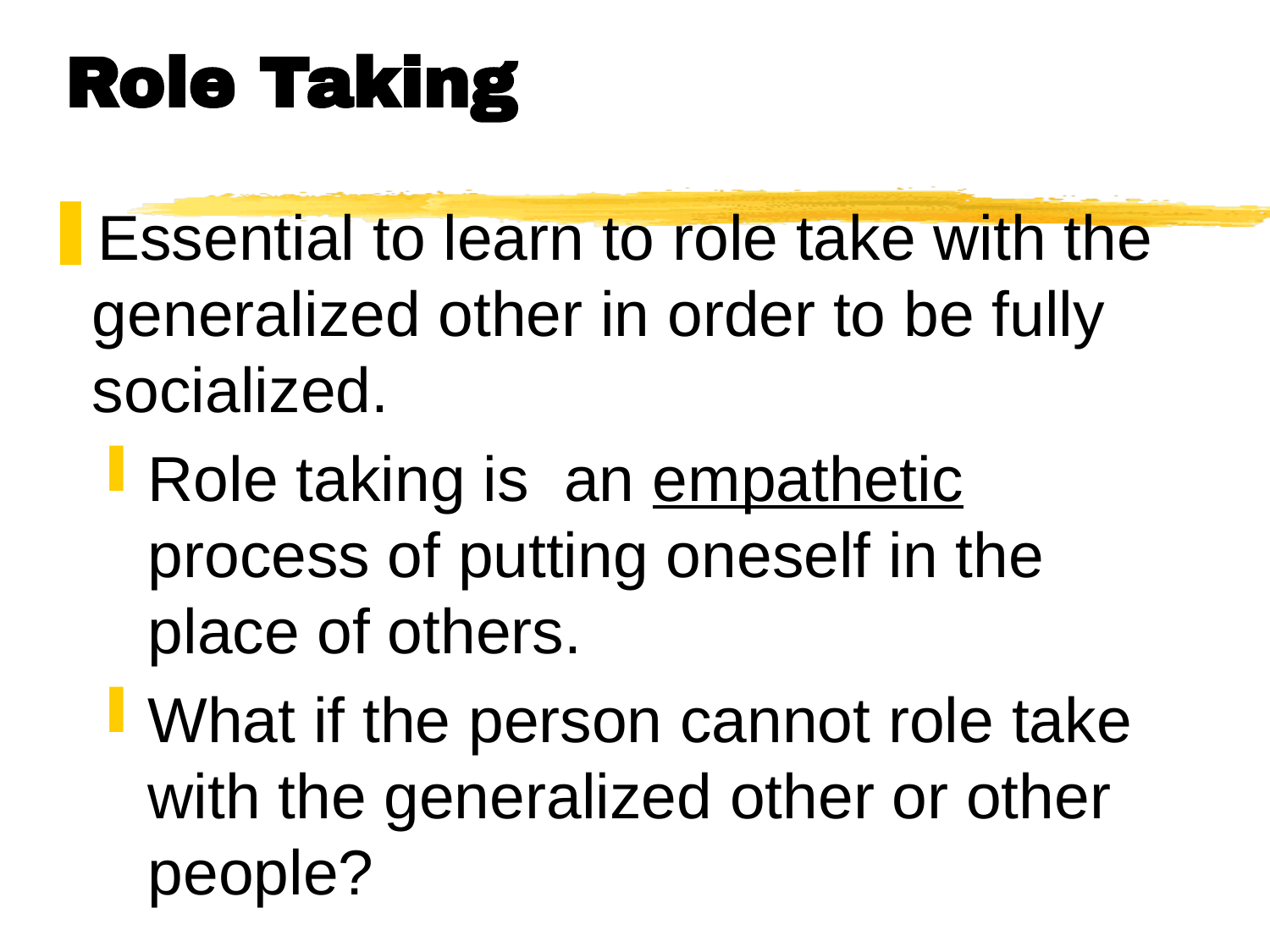

# Role Taking
Essential to learn to role take with the generalized other in order to be fully socialized.
Role taking is  an empathetic process of putting oneself in the place of others.
What if the person cannot role take with the generalized other or other people?